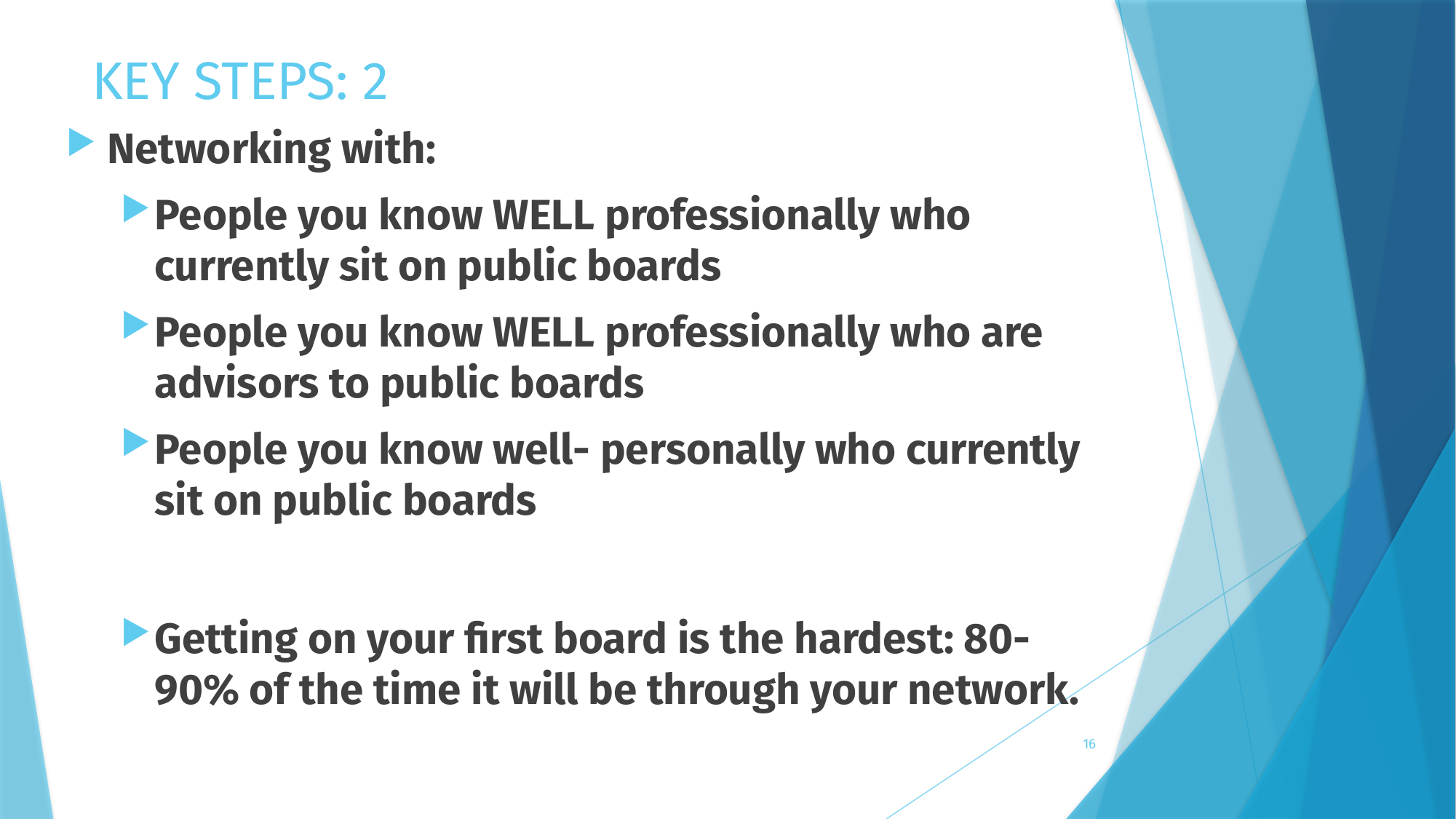

# KEY STEPS: 2
Networking with:
People you know WELL professionally who currently sit on public boards
People you know WELL professionally who are advisors to public boards
People you know well- personally who currently sit on public boards

Getting on your first board is the hardest: 80-90% of the time it will be through your network.
16